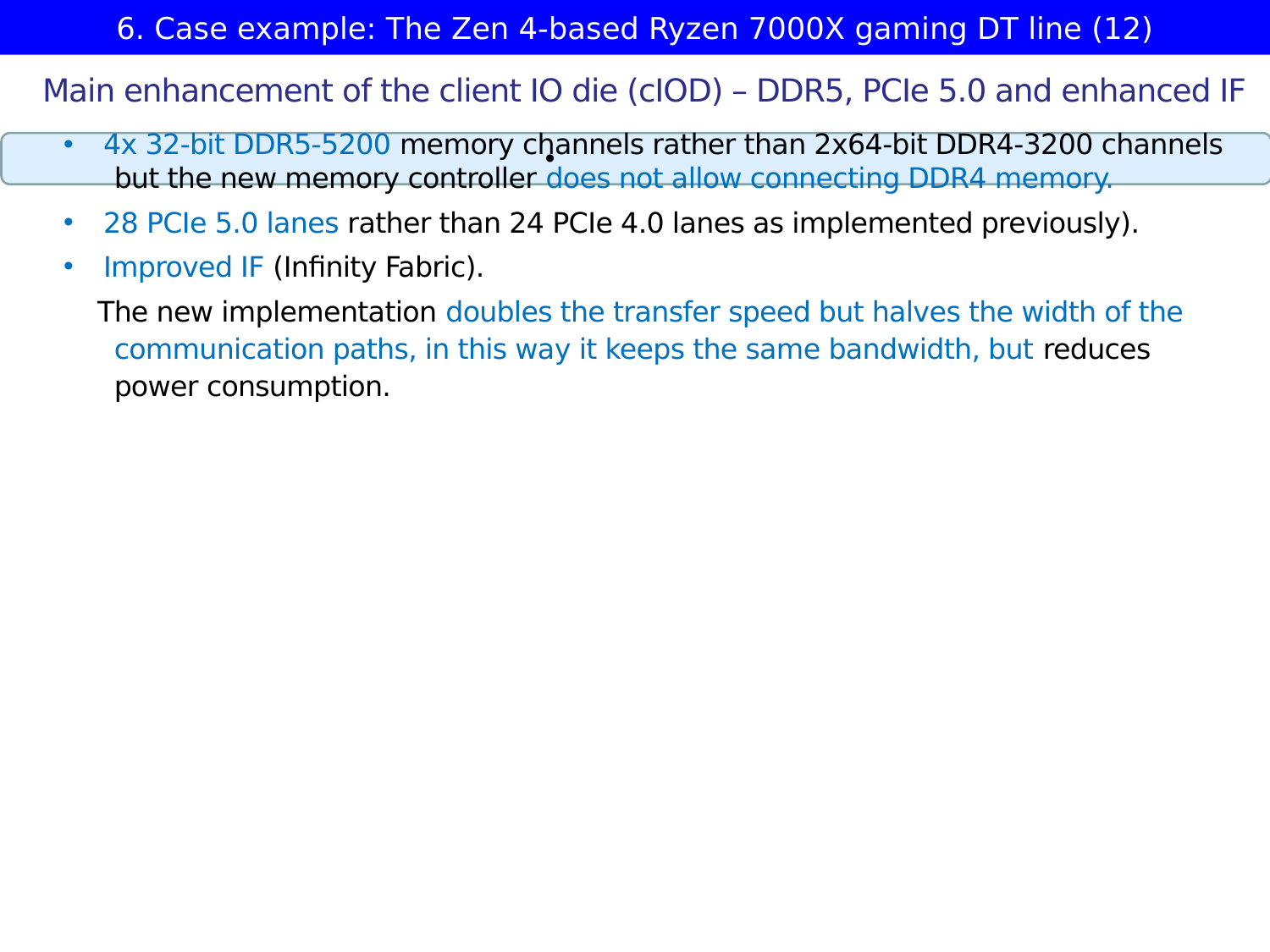

# 6. Case example: The Zen 4-based Ryzen 7000X gaming DT line (12)
Main enhancement of the client IO die (cIOD) – DDR5, PCIe 5.0 and enhanced IF

4x 32-bit DDR5-5200 memory channels rather than 2x64-bit DDR4-3200 channels
      but the new memory controller does not allow connecting DDR4 memory.
28 PCIe 5.0 lanes rather than 24 PCIe 4.0 lanes as implemented previously).
Improved IF (Infinity Fabric).
    The new implementation doubles the transfer speed but halves the width of the
      communication paths, in this way it keeps the same bandwidth, but reduces
      power consumption.